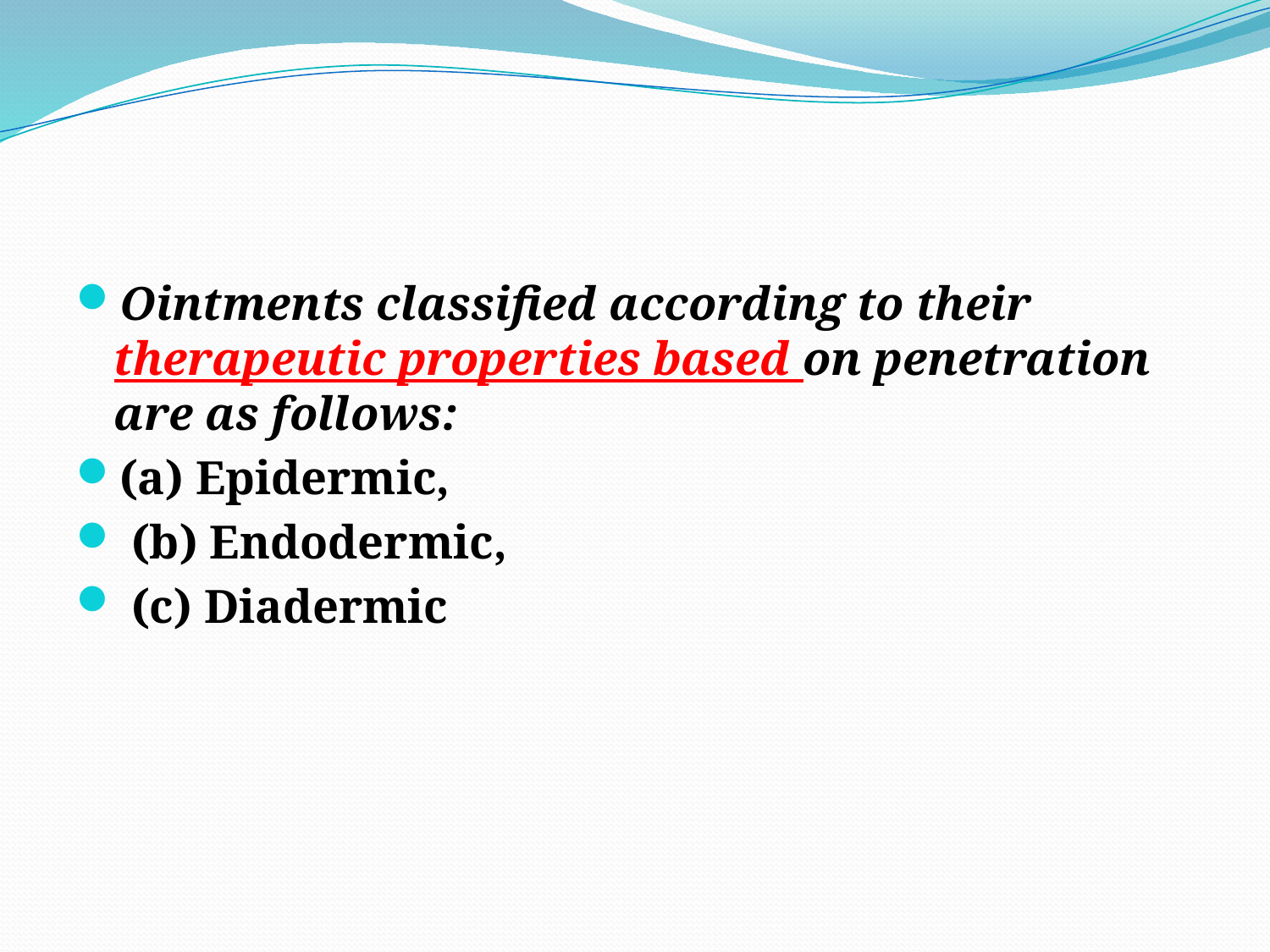

#
Ointments classified according to their therapeutic properties based on penetration are as follows:
(a) Epidermic,
 (b) Endodermic,
 (c) Diadermic